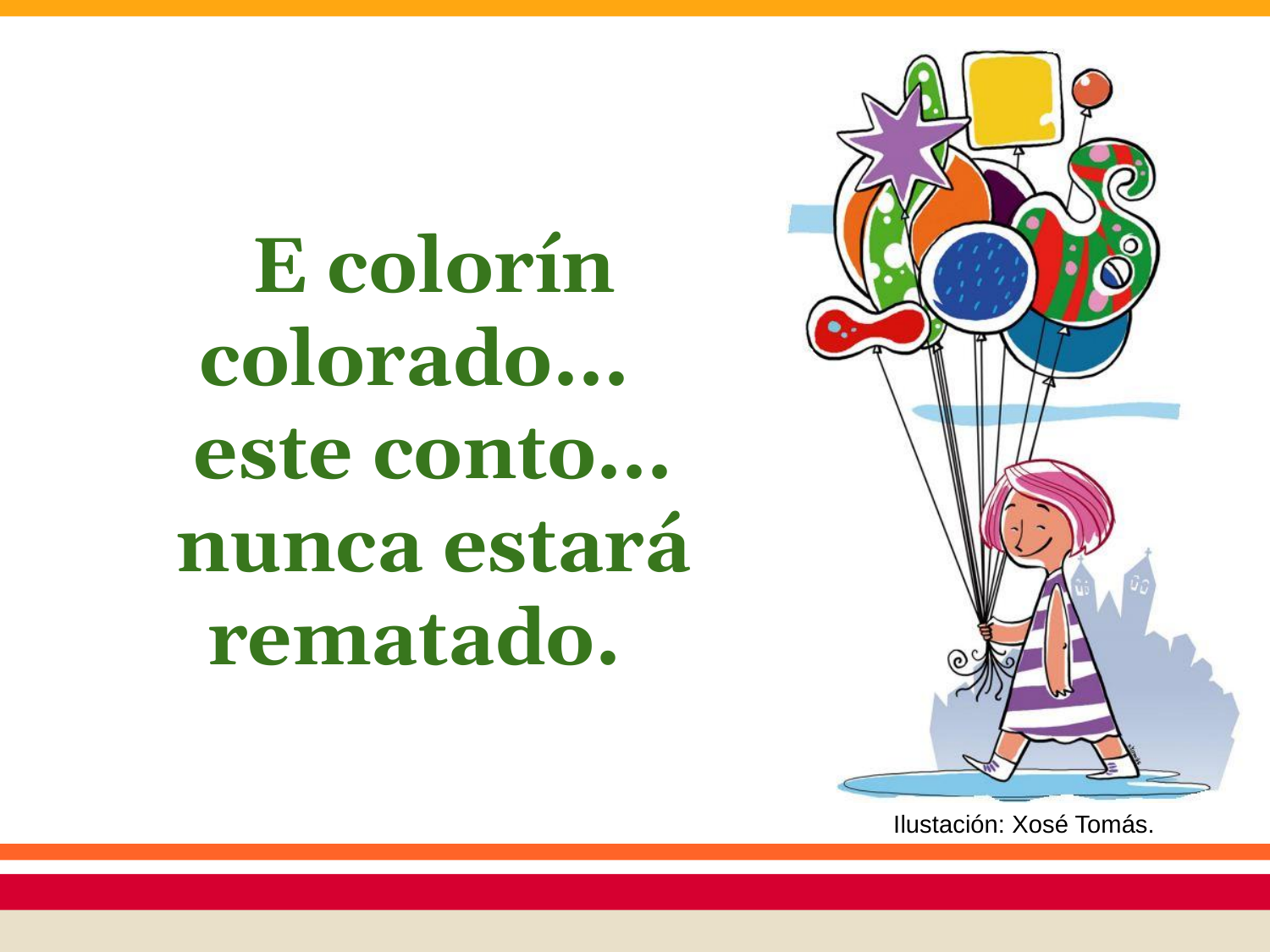

# E colorín colorado...
este conto...
nunca estará rematado.
Ilustación: Xosé Tomás.